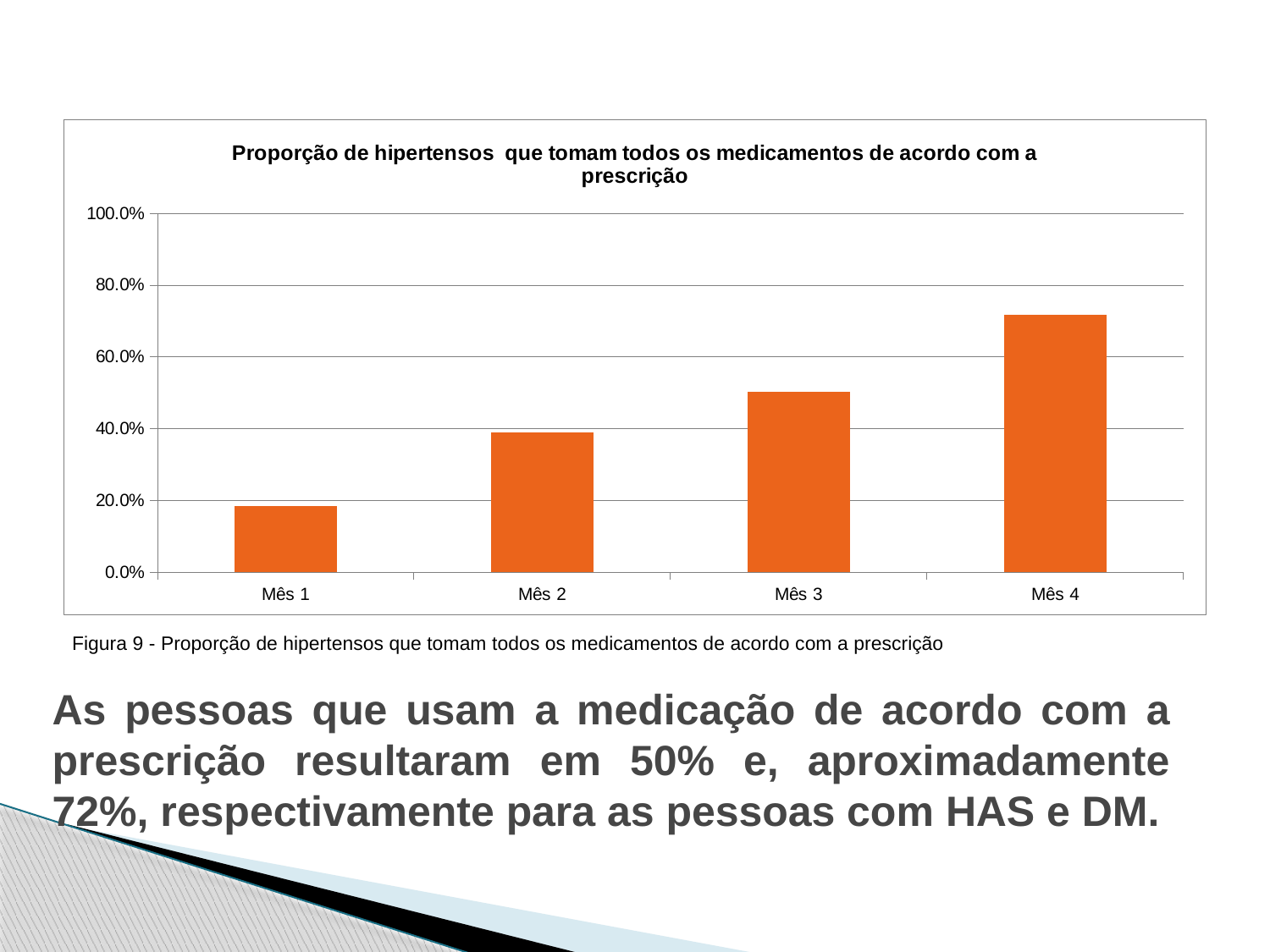

### Chart: Proporção de hipertensos  que tomam todos os medicamentos de acordo com a prescrição

| Category | Proporção de hipertensos que tomam todos os medicamentos de acordo com a prescrição |
|---|---|
| Mês 1 | 0.18340611353711886 |
| Mês 2 | 0.3886462882096092 |
| Mês 3 | 0.5021834061135376 |
| Mês 4 | 0.7161572052401769 |
Figura 9 - Proporção de hipertensos que tomam todos os medicamentos de acordo com a prescrição
# As pessoas que usam a medicação de acordo com a prescrição resultaram em 50% e, aproximadamente 72%, respectivamente para as pessoas com HAS e DM.